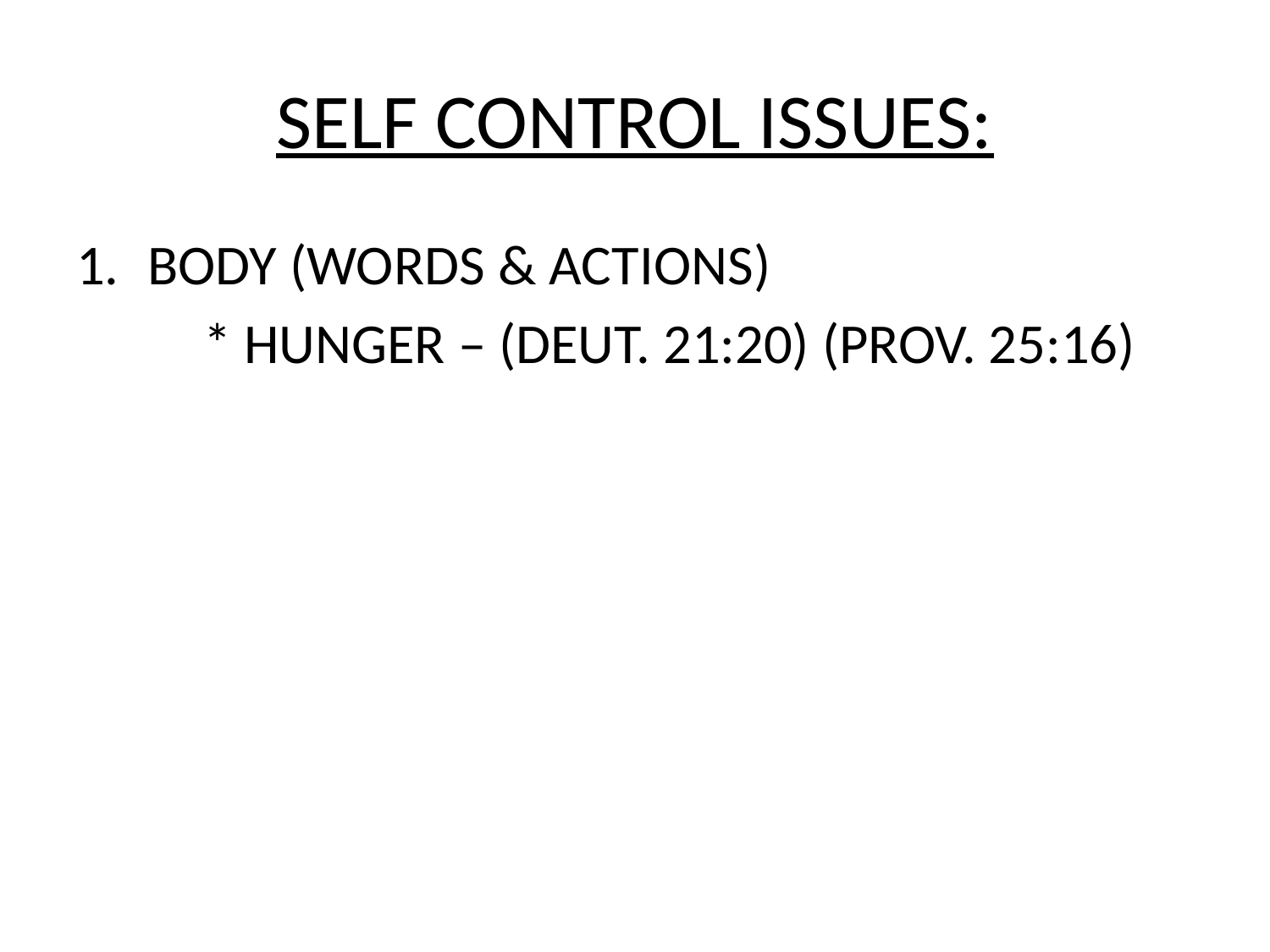

# SELF CONTROL ISSUES:
BODY (WORDS & ACTIONS)
	* HUNGER – (DEUT. 21:20) (PROV. 25:16)